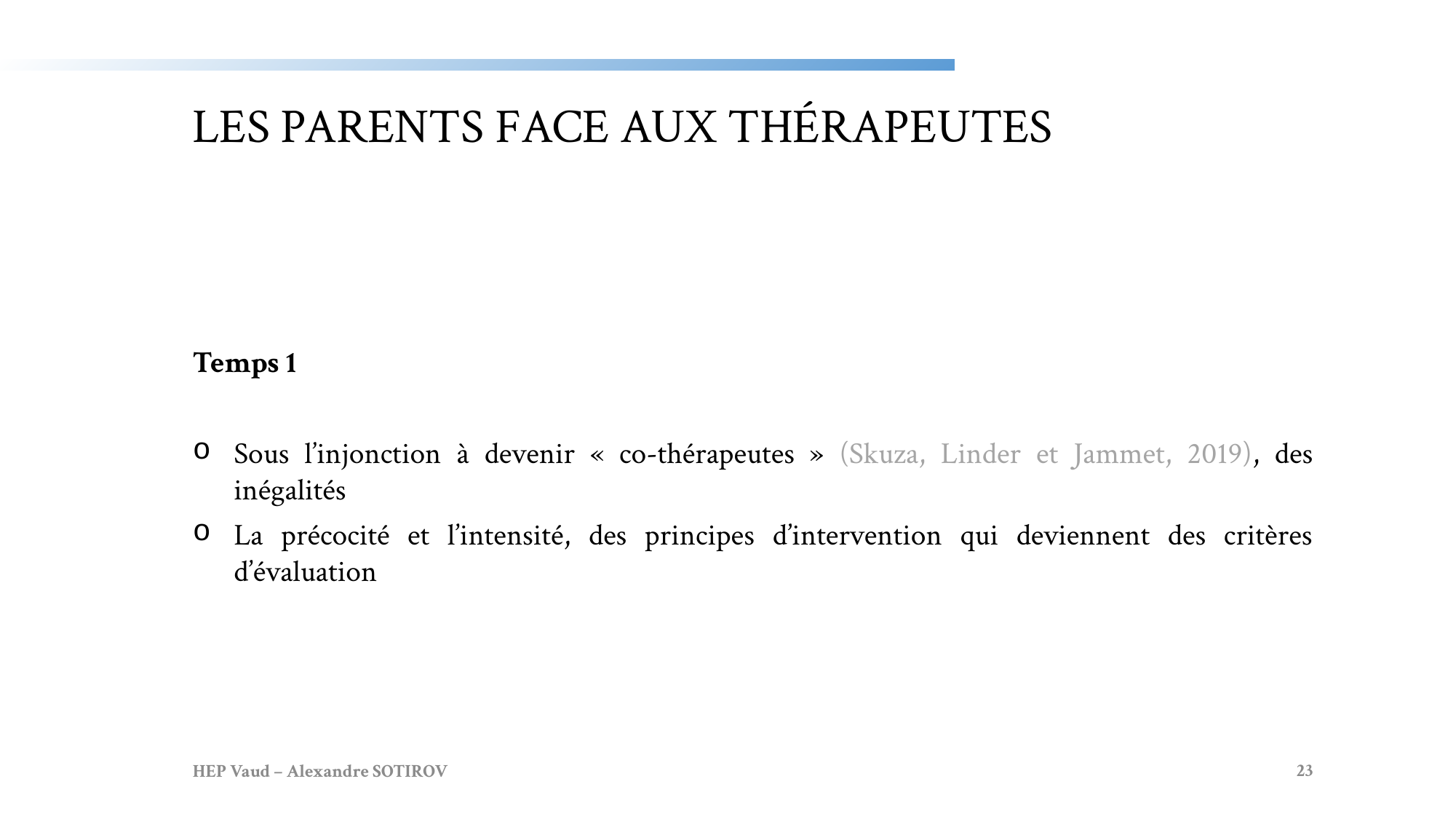

# Les parents face aux thérapeutes
Temps 1

Sous l’injonction à devenir « co-thérapeutes » (Skuza, Linder et Jammet, 2019), des inégalités
La précocité et l’intensité, des principes d’intervention qui deviennent des critères d’évaluation
HEP Vaud – Alexandre SOTIROV
23